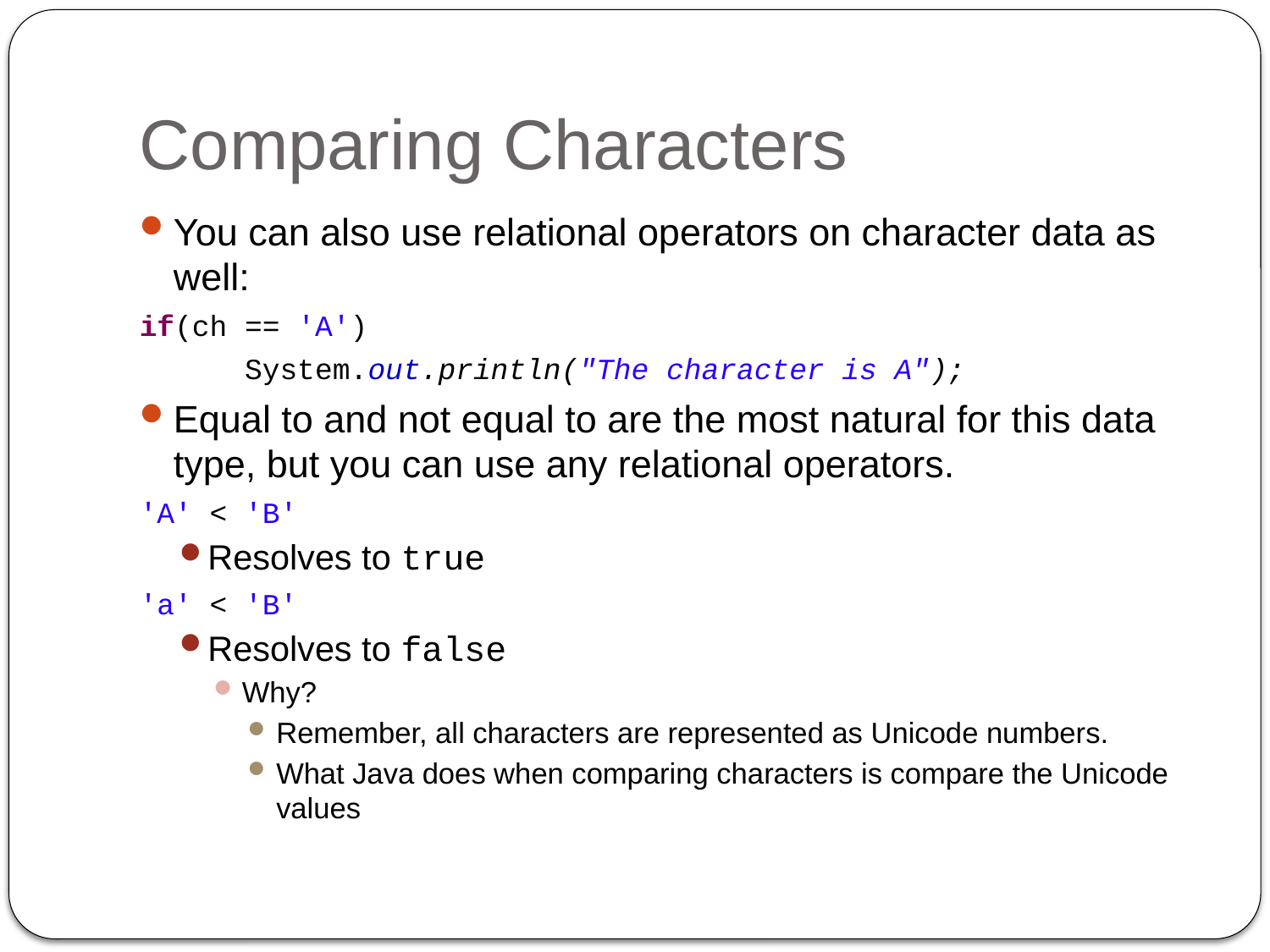

# Comparing Characters
You can also use relational operators on character data as well:
if(ch == 'A')
	System.out.println("The character is A");
Equal to and not equal to are the most natural for this data type, but you can use any relational operators.
'A' < 'B'
Resolves to true
'a' < 'B'
Resolves to false
Why?
Remember, all characters are represented as Unicode numbers.
What Java does when comparing characters is compare the Unicode values